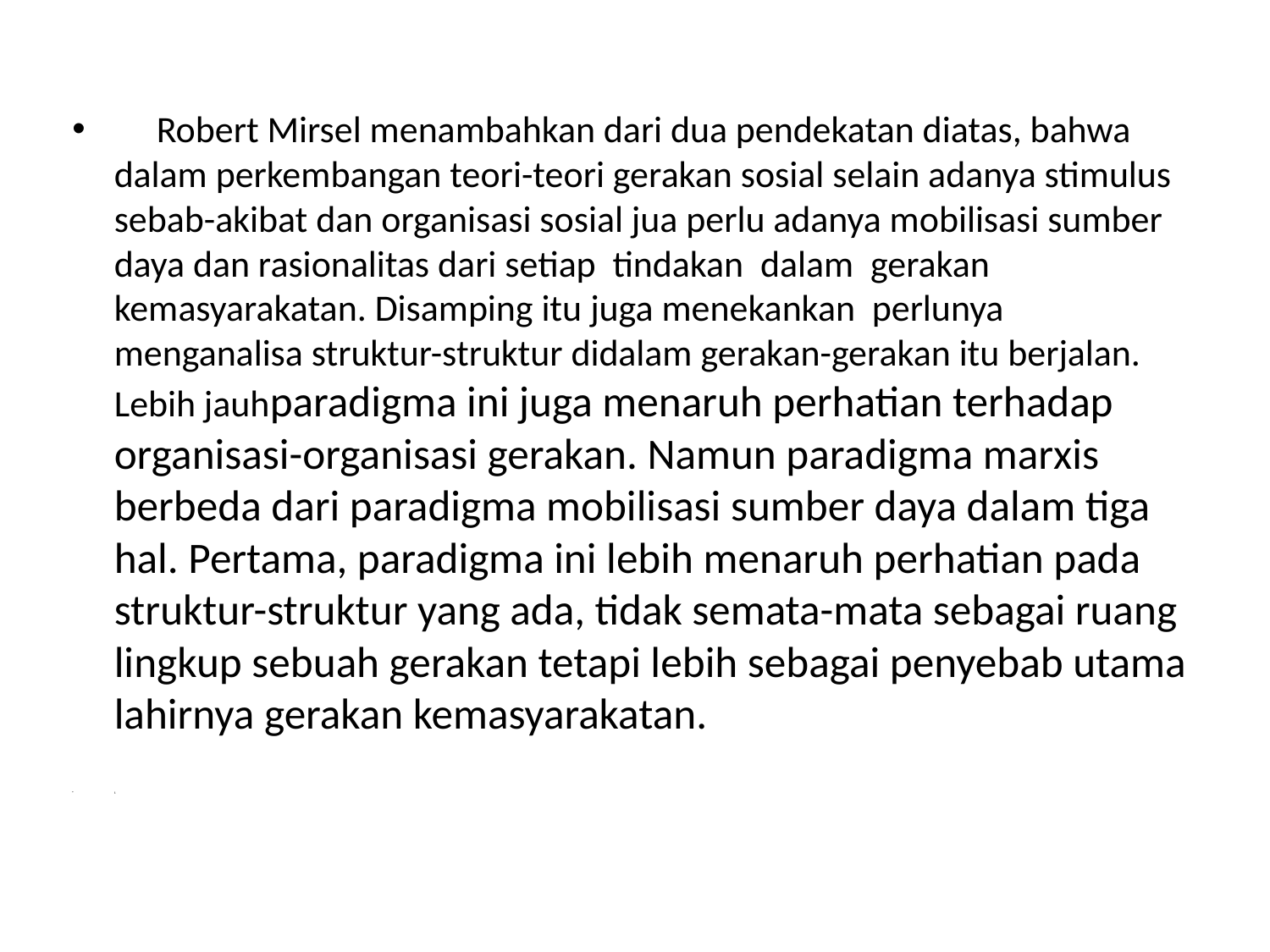

Robert Mirsel menambahkan dari dua pendekatan diatas, bahwa dalam perkembangan teori-teori gerakan sosial selain adanya stimulus sebab-akibat dan organisasi sosial jua perlu adanya mobilisasi sumber daya dan rasionalitas dari setiap  tindakan  dalam  gerakan  kemasyarakatan. Disamping itu juga menekankan  perlunya  menganalisa struktur-struktur didalam gerakan-gerakan itu berjalan. Lebih jauhparadigma ini juga menaruh perhatian terhadap organisasi-organisasi gerakan. Namun paradigma marxis berbeda dari paradigma mobilisasi sumber daya dalam tiga hal. Pertama, paradigma ini lebih menaruh perhatian pada struktur-struktur yang ada, tidak semata-mata sebagai ruang lingkup sebuah gerakan tetapi lebih sebagai penyebab utama lahirnya gerakan kemasyarakatan.

1